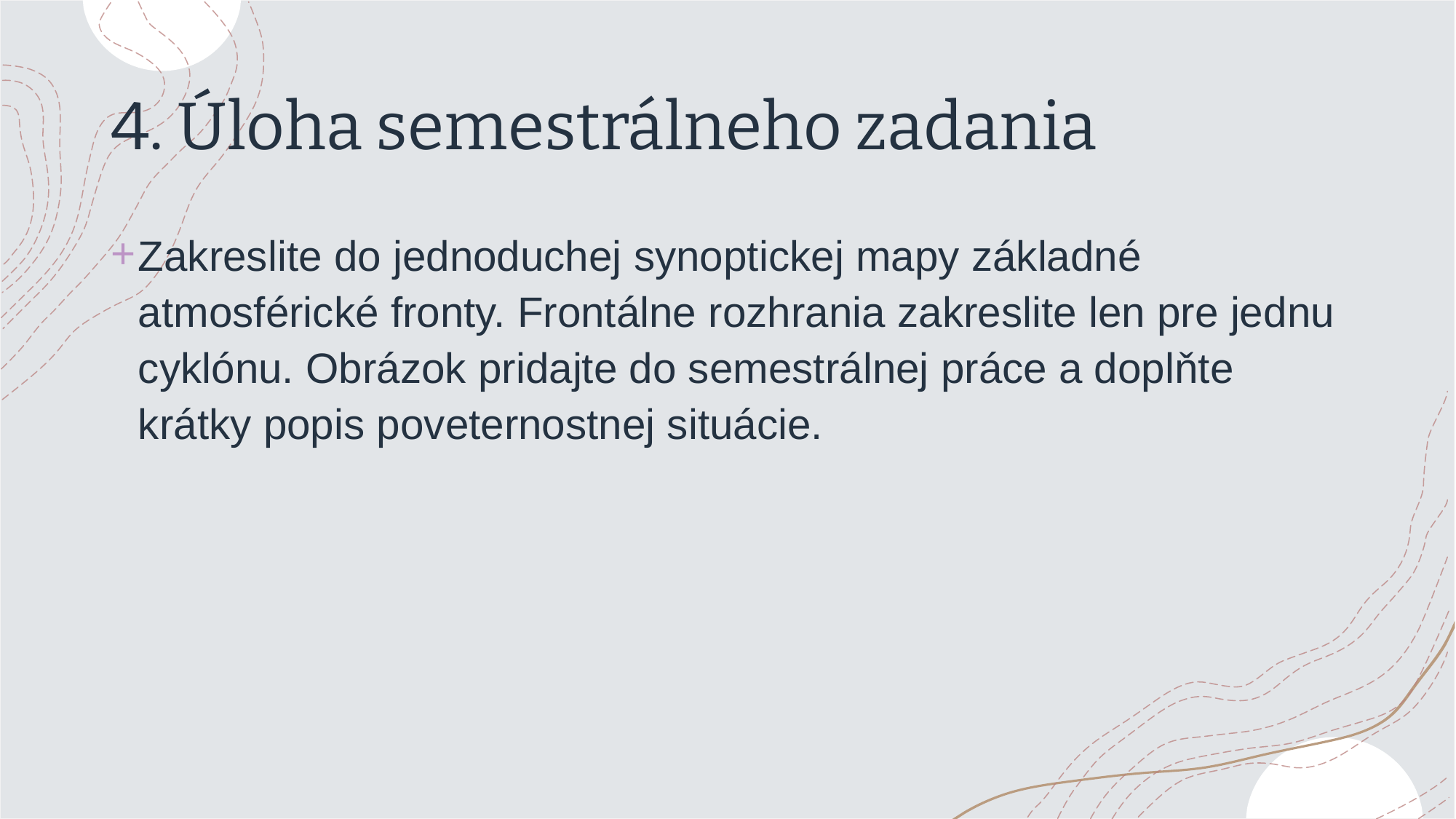

# 4. Úloha semestrálneho zadania
Zakreslite do jednoduchej synoptickej mapy základné atmosférické fronty. Frontálne rozhrania zakreslite len pre jednu cyklónu. Obrázok pridajte do semestrálnej práce a doplňte krátky popis poveternostnej situácie.